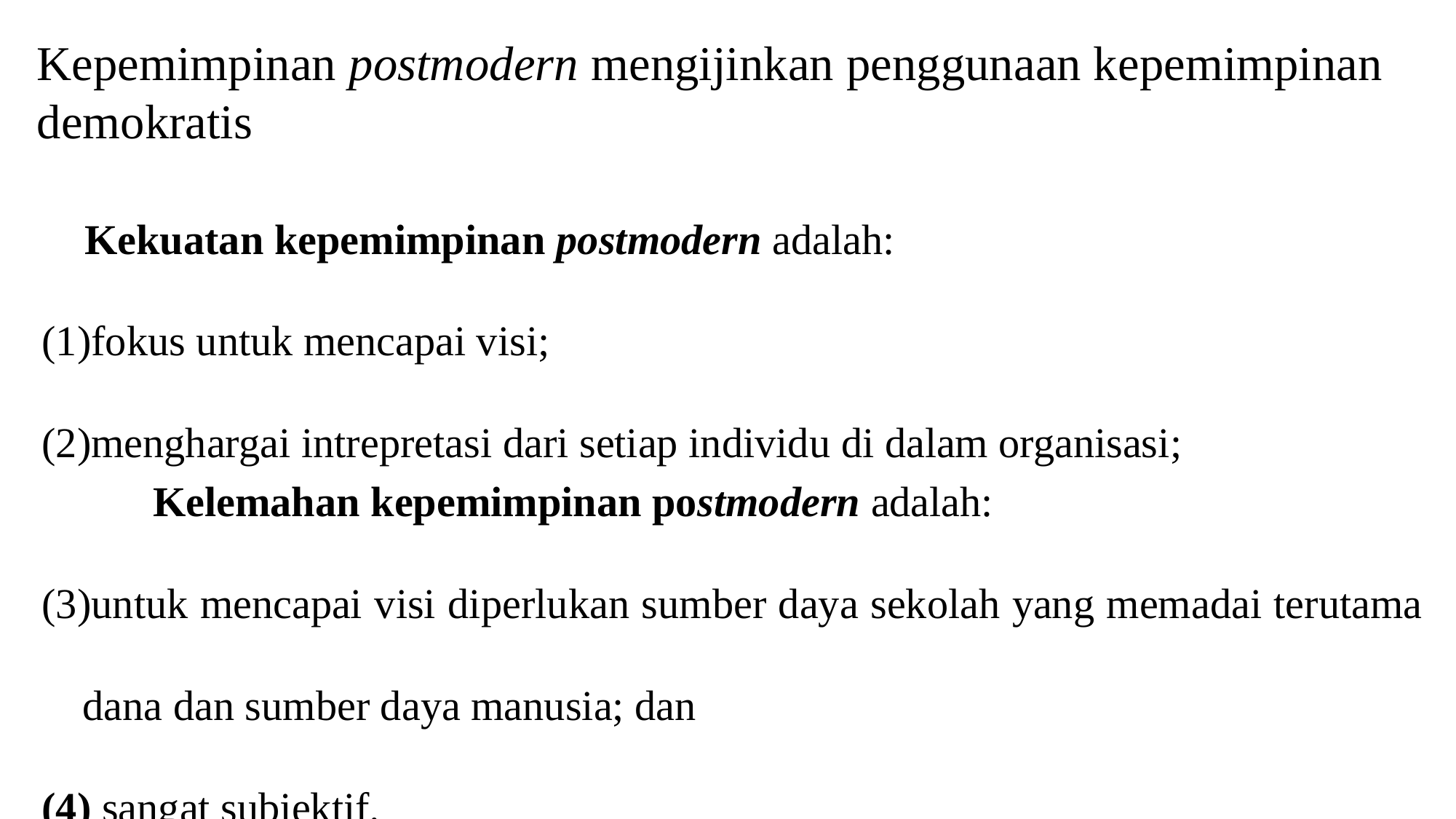

Kepemimpinan postmodern mengijinkan penggunaan kepemimpinan
demokratis
Kekuatan kepemimpinan postmodern adalah:
fokus untuk mencapai visi;
menghargai intrepretasi dari setiap individu di dalam organisasi;
Kelemahan kepemimpinan postmodern adalah:
untuk mencapai visi diperlukan sumber daya sekolah yang memadai terutama dana dan sumber daya manusia; dan
 sangat subjektif.